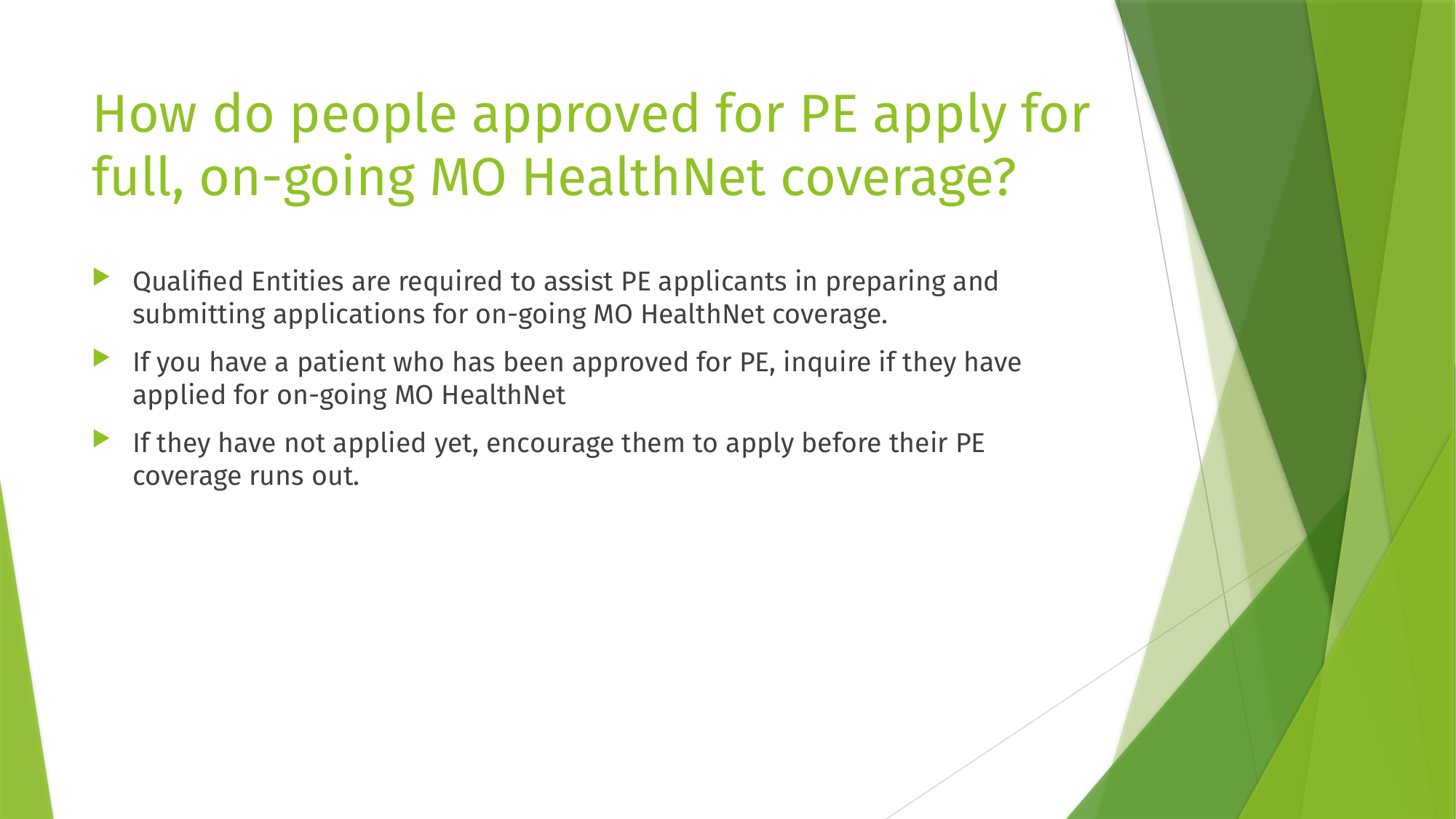

# How do people approved for PE apply for full, on-going MO HealthNet coverage?
Qualified Entities are required to assist PE applicants in preparing and submitting applications for on-going MO HealthNet coverage.
If you have a patient who has been approved for PE, inquire if they have applied for on-going MO HealthNet
If they have not applied yet, encourage them to apply before their PE coverage runs out.